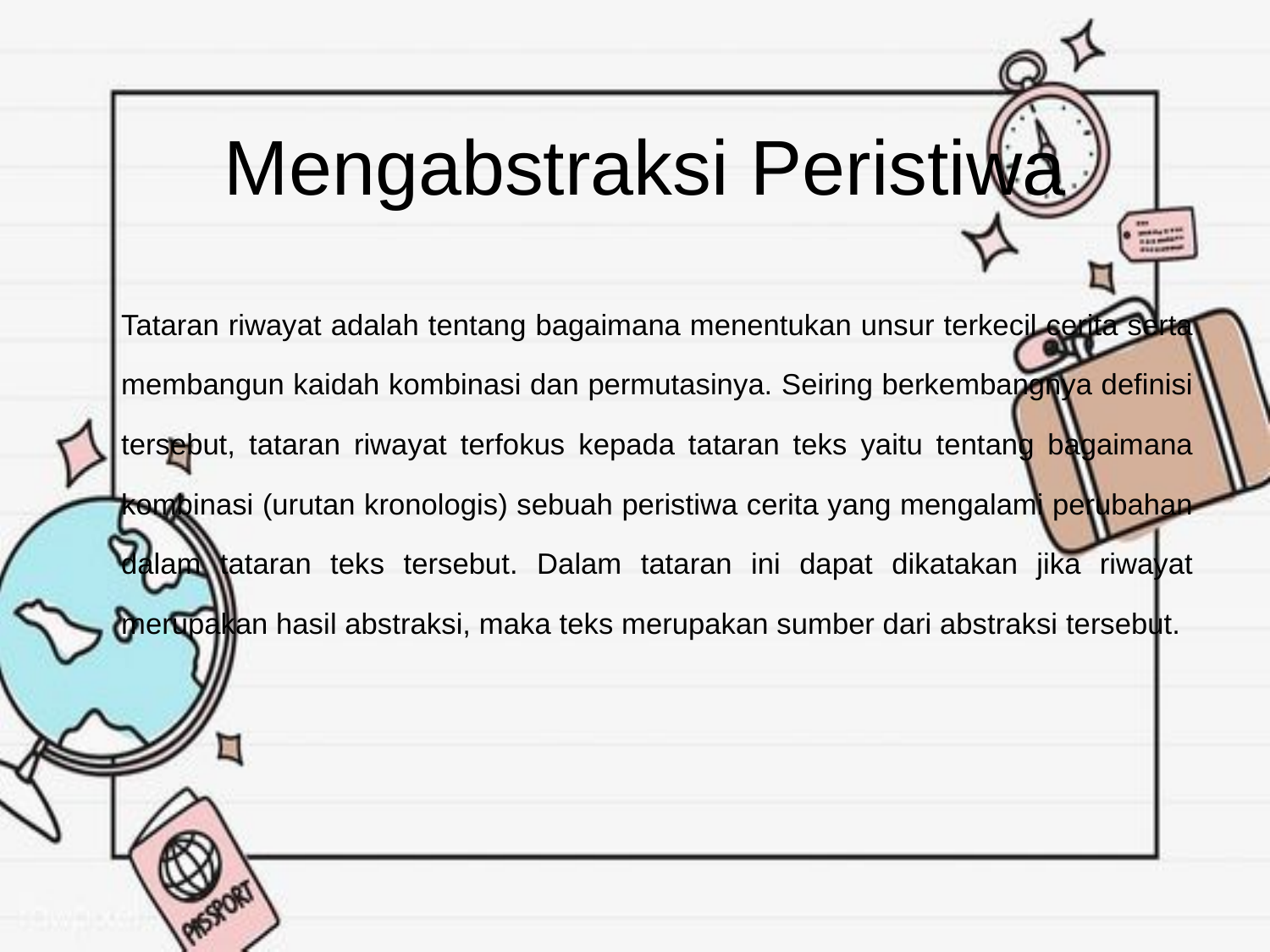

# Mengabstraksi Peristiwa
	Tataran riwayat adalah tentang bagaimana menentukan unsur terkecil cerita serta membangun kaidah kombinasi dan permutasinya. Seiring berkembangnya definisi tersebut, tataran riwayat terfokus kepada tataran teks yaitu tentang bagaimana kombinasi (urutan kronologis) sebuah peristiwa cerita yang mengalami perubahan dalam tataran teks tersebut. Dalam tataran ini dapat dikatakan jika riwayat merupakan hasil abstraksi, maka teks merupakan sumber dari abstraksi tersebut.